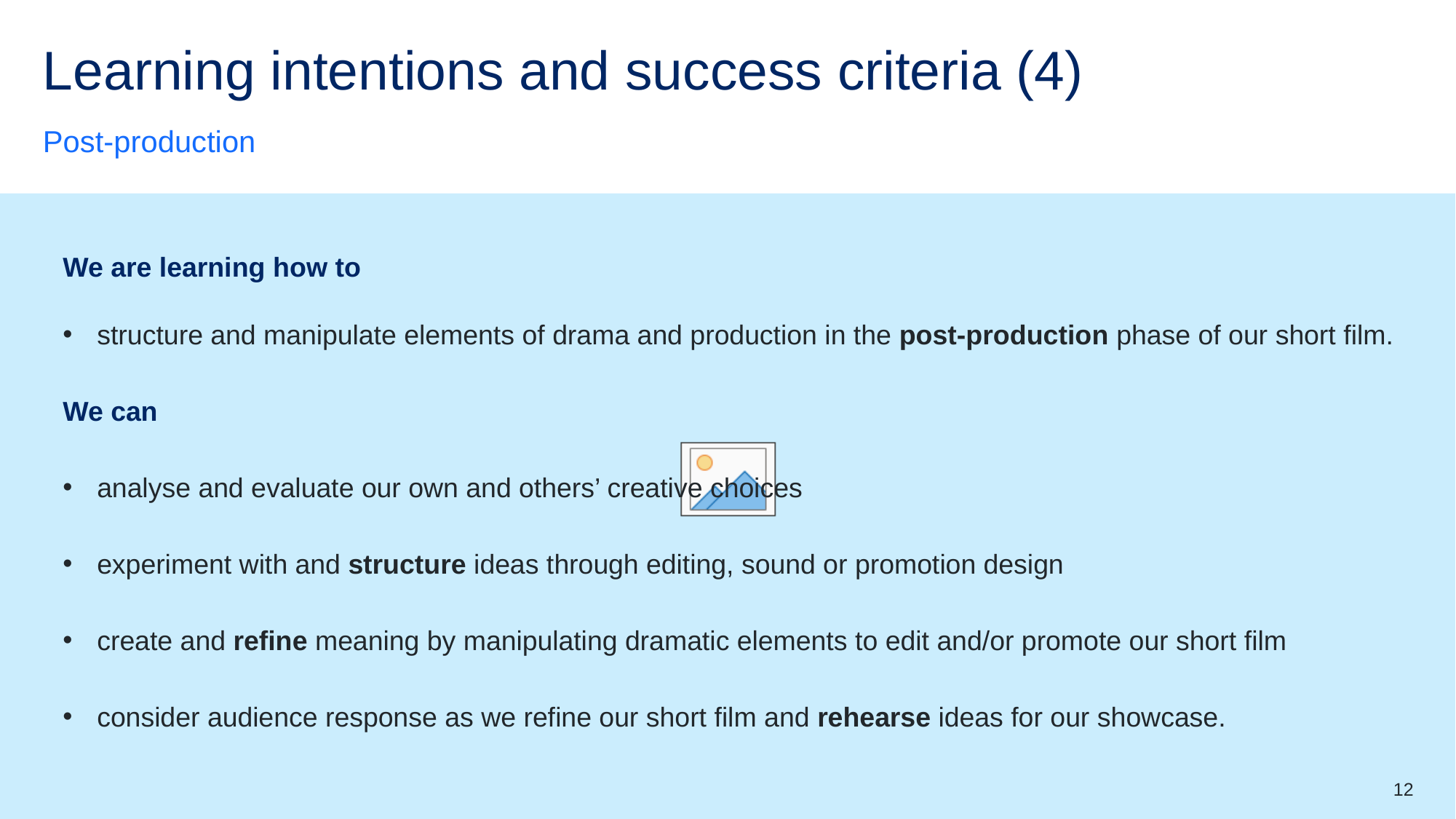

# Learning intentions and success criteria (4)
Post-production
We are learning how to
structure and manipulate elements of drama and production in the post-production phase of our short film.
We can
analyse and evaluate our own and others’ creative choices
experiment with and structure ideas through editing, sound or promotion design
create and refine meaning by manipulating dramatic elements to edit and/or promote our short film
consider audience response as we refine our short film and rehearse ideas for our showcase.
12